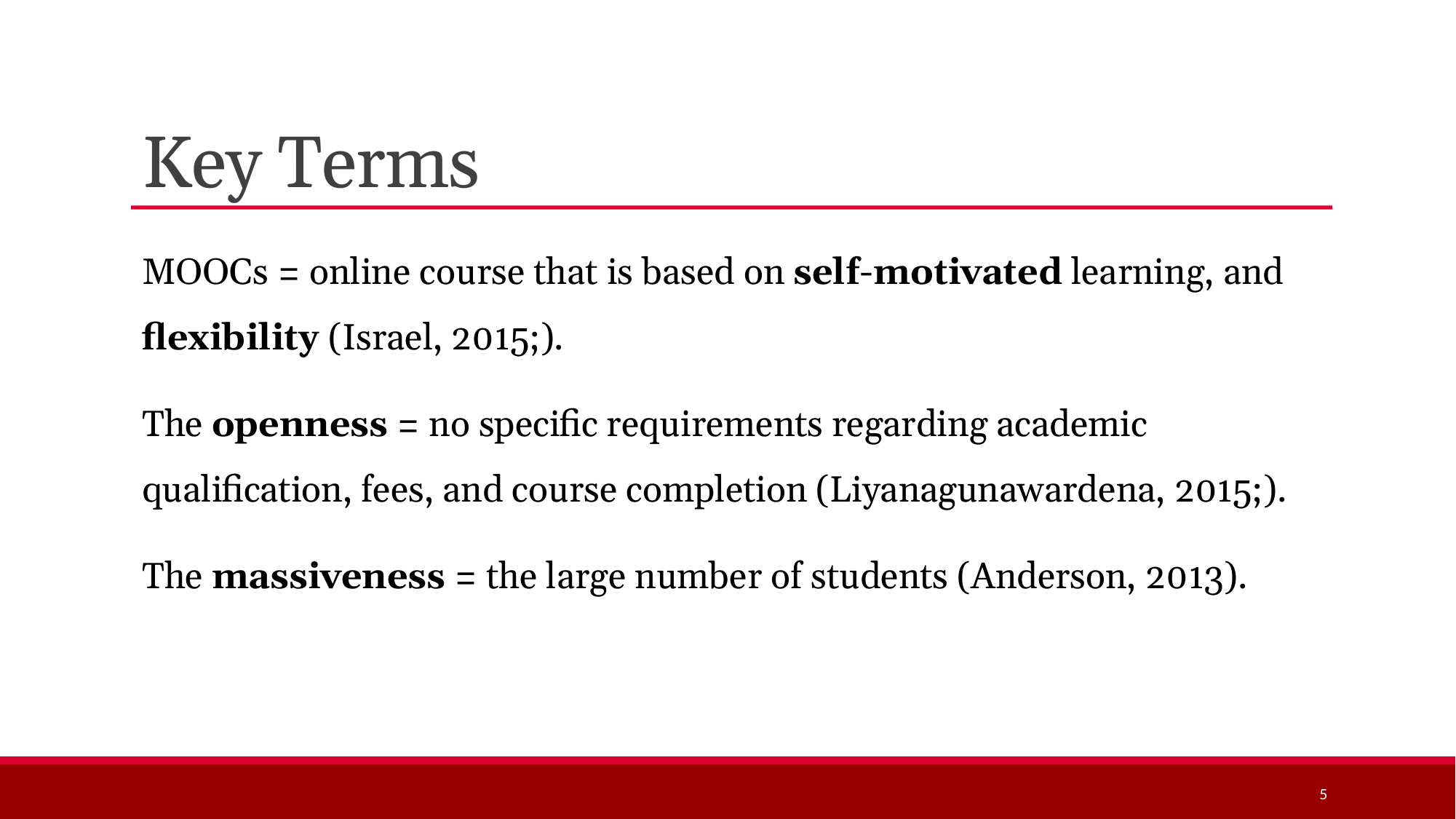

# Key Terms
MOOCs = online course that is based on self-motivated learning, and flexibility (Israel, 2015;).
The openness = no specific requirements regarding academic qualification, fees, and course completion (Liyanagunawardena, 2015;).
The massiveness = the large number of students (Anderson, 2013).

5